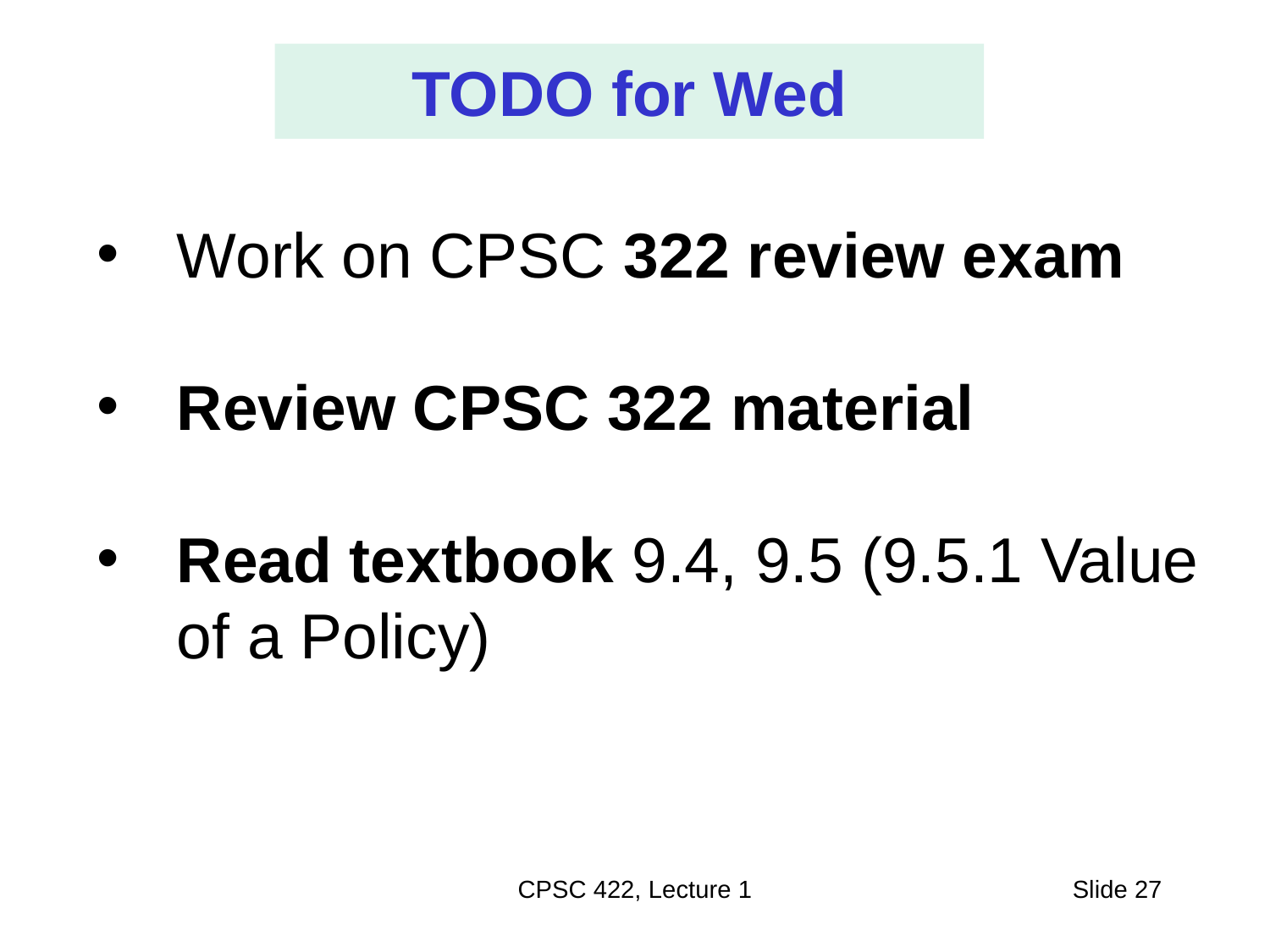

TODO for Wed
Work on CPSC 322 review exam

Review CPSC 322 material

Read textbook 9.4, 9.5 (9.5.1 Value of a Policy)

# For Fro:
CPSC 422, Lecture 1
Slide 27